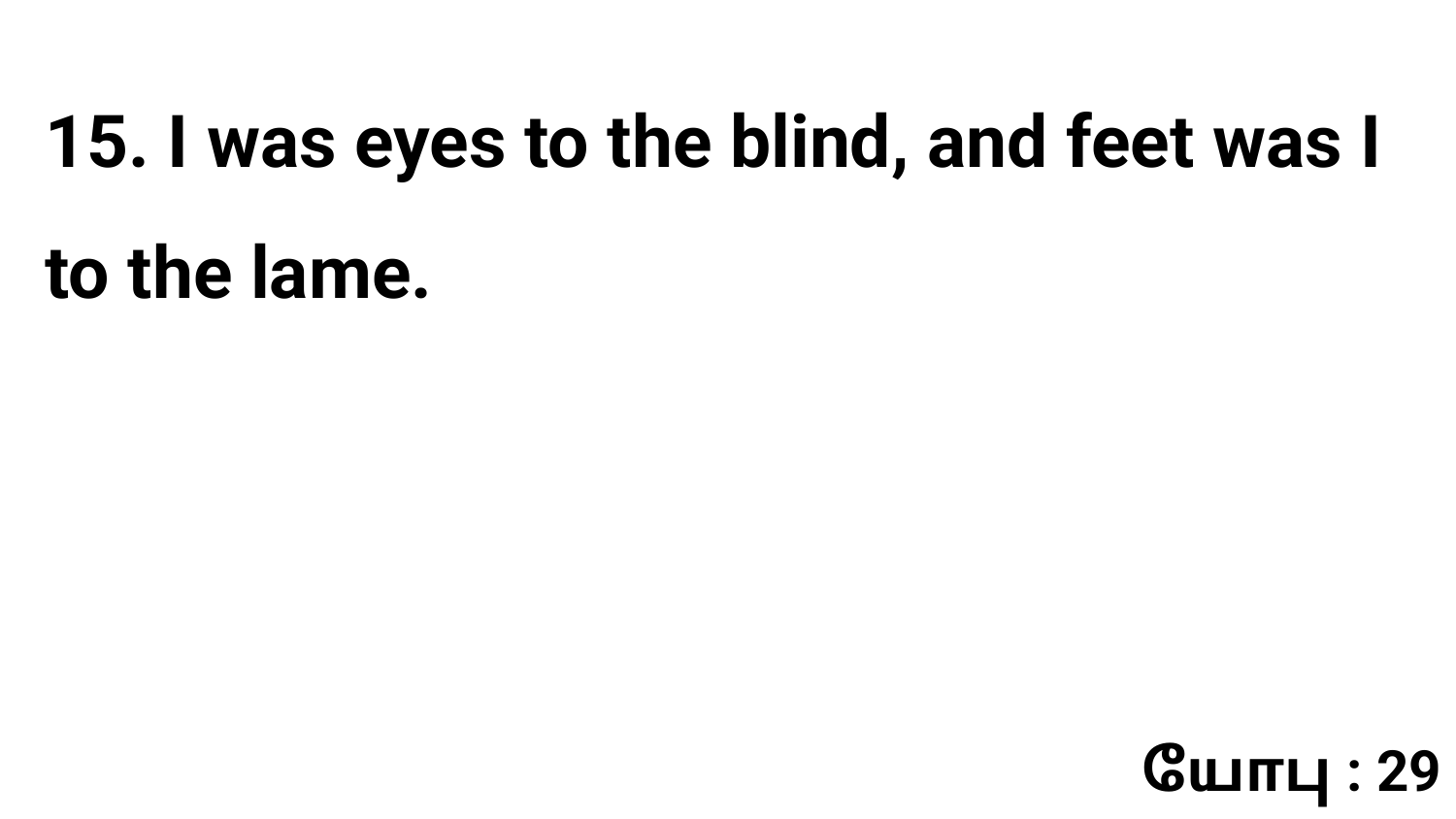

15. I was eyes to the blind, and feet was I to the lame.
யோபு : 29